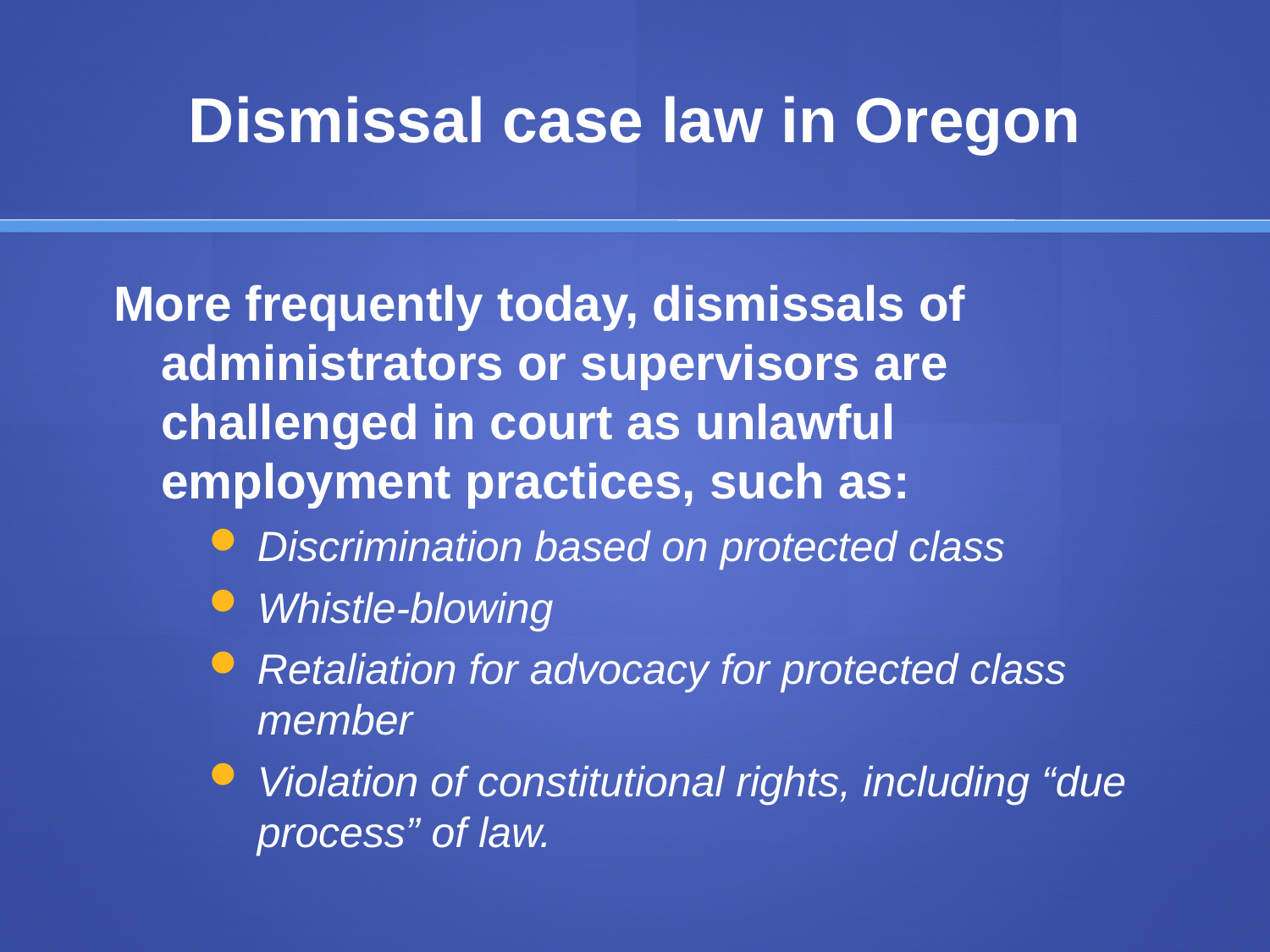

# Dismissal case law in Oregon
More frequently today, dismissals of administrators or supervisors are challenged in court as unlawful employment practices, such as:
Discrimination based on protected class
Whistle-blowing
Retaliation for advocacy for protected class member
Violation of constitutional rights, including “due process” of law.